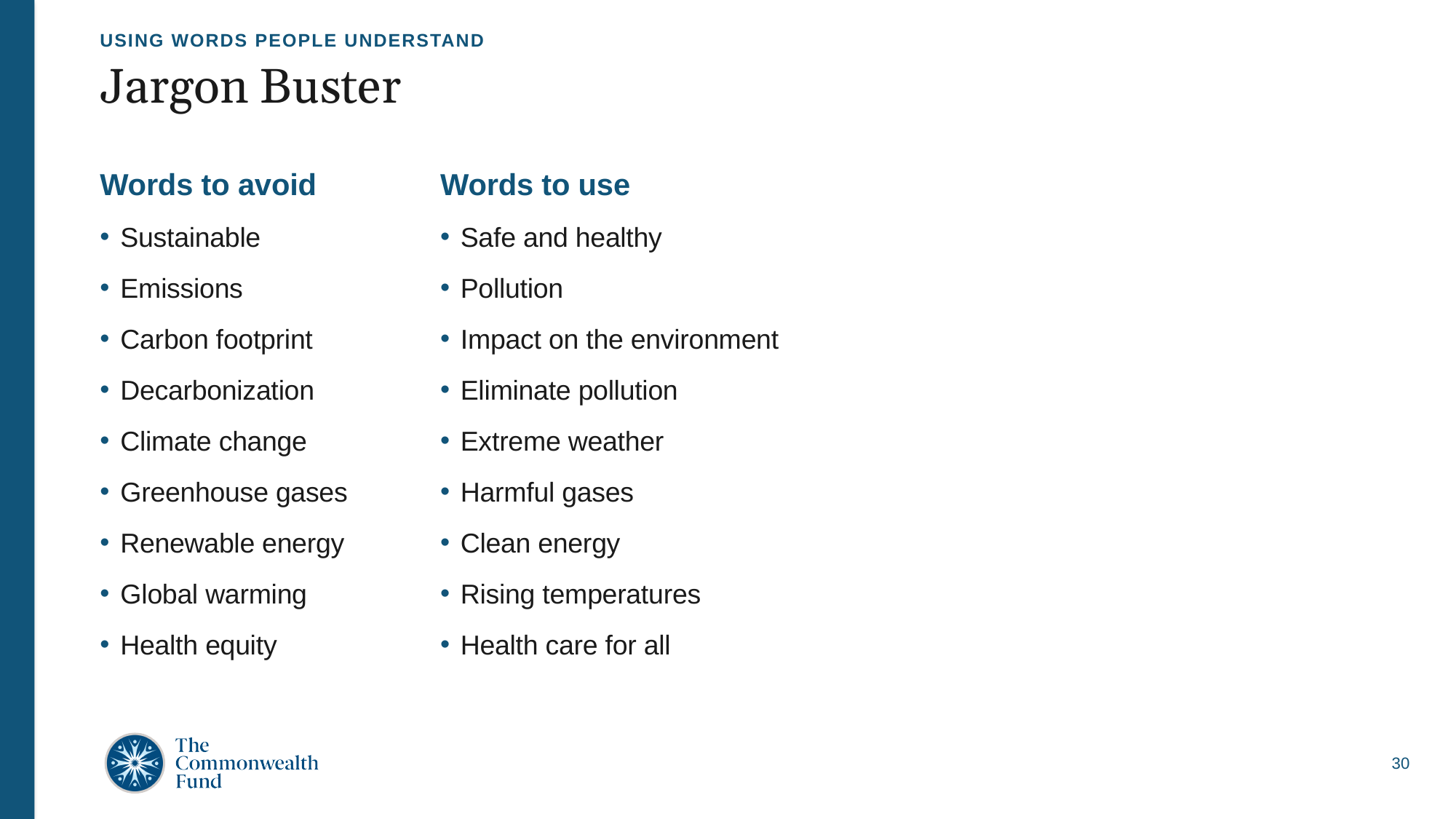

USING WORDS PEOPLE UNDERSTAND
# Jargon Buster
Words to avoid
Sustainable
Emissions
Carbon footprint
Decarbonization
Climate change
Greenhouse gases
Renewable energy
Global warming
Health equity
Words to use
Safe and healthy
Pollution
Impact on the environment
Eliminate pollution
Extreme weather
Harmful gases
Clean energy
Rising temperatures
Health care for all